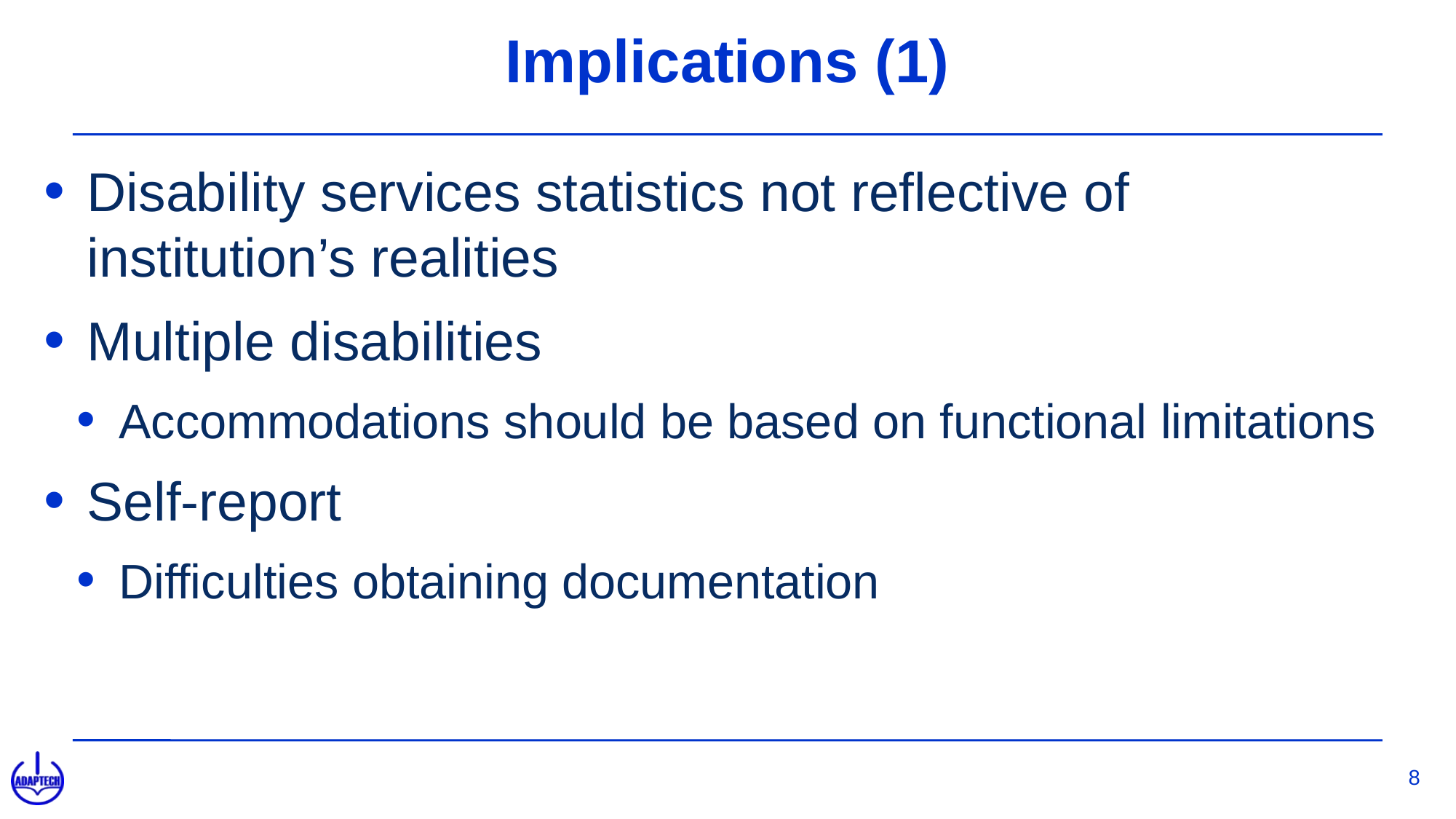

# Implications (1)
Disability services statistics not reflective of institution’s realities
Multiple disabilities
Accommodations should be based on functional limitations
Self-report
Difficulties obtaining documentation

8